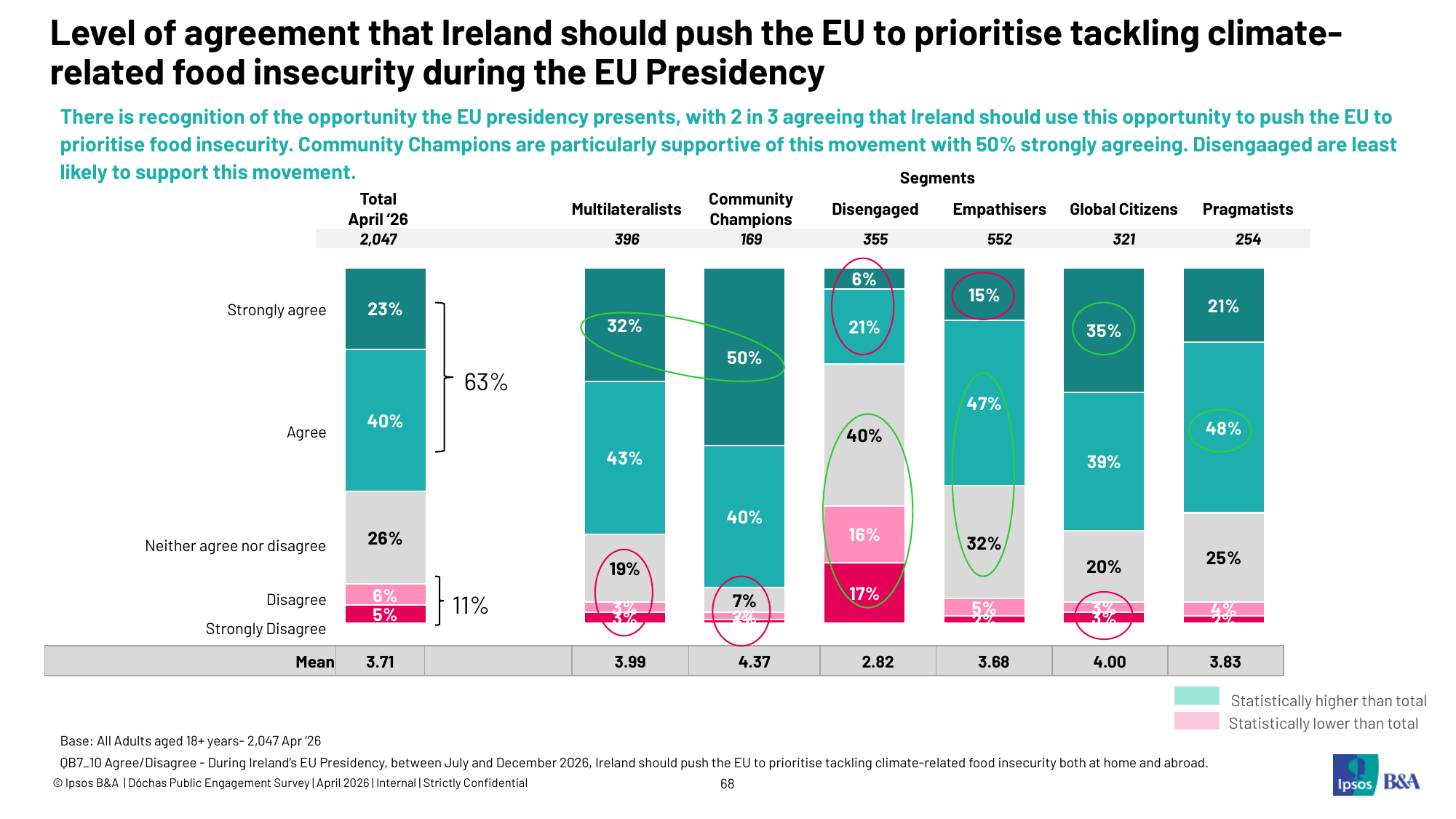

# Level of agreement that Ireland should push the EU to prioritise tackling climate-related food insecurity during the EU Presidency
There is recognition of the opportunity the EU presidency presents, with 2 in 3 agreeing that Ireland should use this opportunity to push the EU to prioritise food insecurity. Community Champions are particularly supportive of this movement with 50% strongly agreeing. Disengaaged are least likely to support this movement.
|  |  | Segments |  |  |  |  |  |
| --- | --- | --- | --- | --- | --- | --- | --- |
| Total April ‘26 |  | Multilateralists | Community Champions | Disengaged | Empathisers | Global Citizens | Pragmatists |
| 2,047 |  | 396 | 169 | 355 | 552 | 321 | 254 |

### Chart

| Category |  |  |  |  |  |
|---|---|---|---|---|---|
| Strongly agree |
| --- |
| Agree |
| Neither agree nor disagree |
| Disagree |
| Strongly Disagree |

63%

11%

| Mean | 3.71 |  | 3.99 | 4.37 | 2.82 | 3.68 | 4.00 | 3.83 |
| --- | --- | --- | --- | --- | --- | --- | --- | --- |
Statistically higher than total

Statistically lower than total

Base: All Adults aged 18+ years- 2,047 Apr ‘26
QB7_10 Agree/Disagree - During Ireland’s EU Presidency, between July and December 2026, Ireland should push the EU to prioritise tackling climate-related food insecurity both at home and abroad.